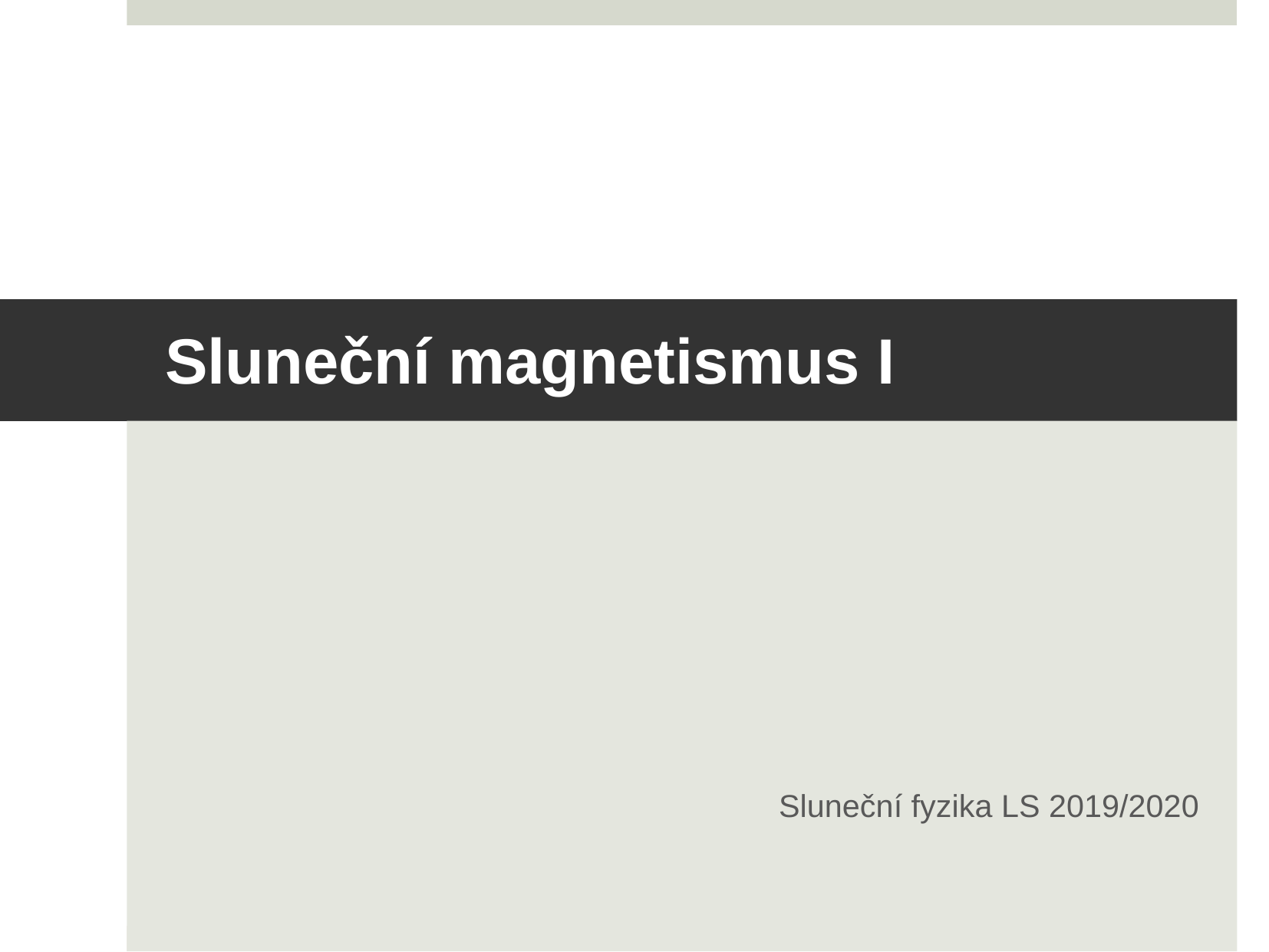

# Sluneční magnetismus I

Sluneční fyzika LS 2019/2020